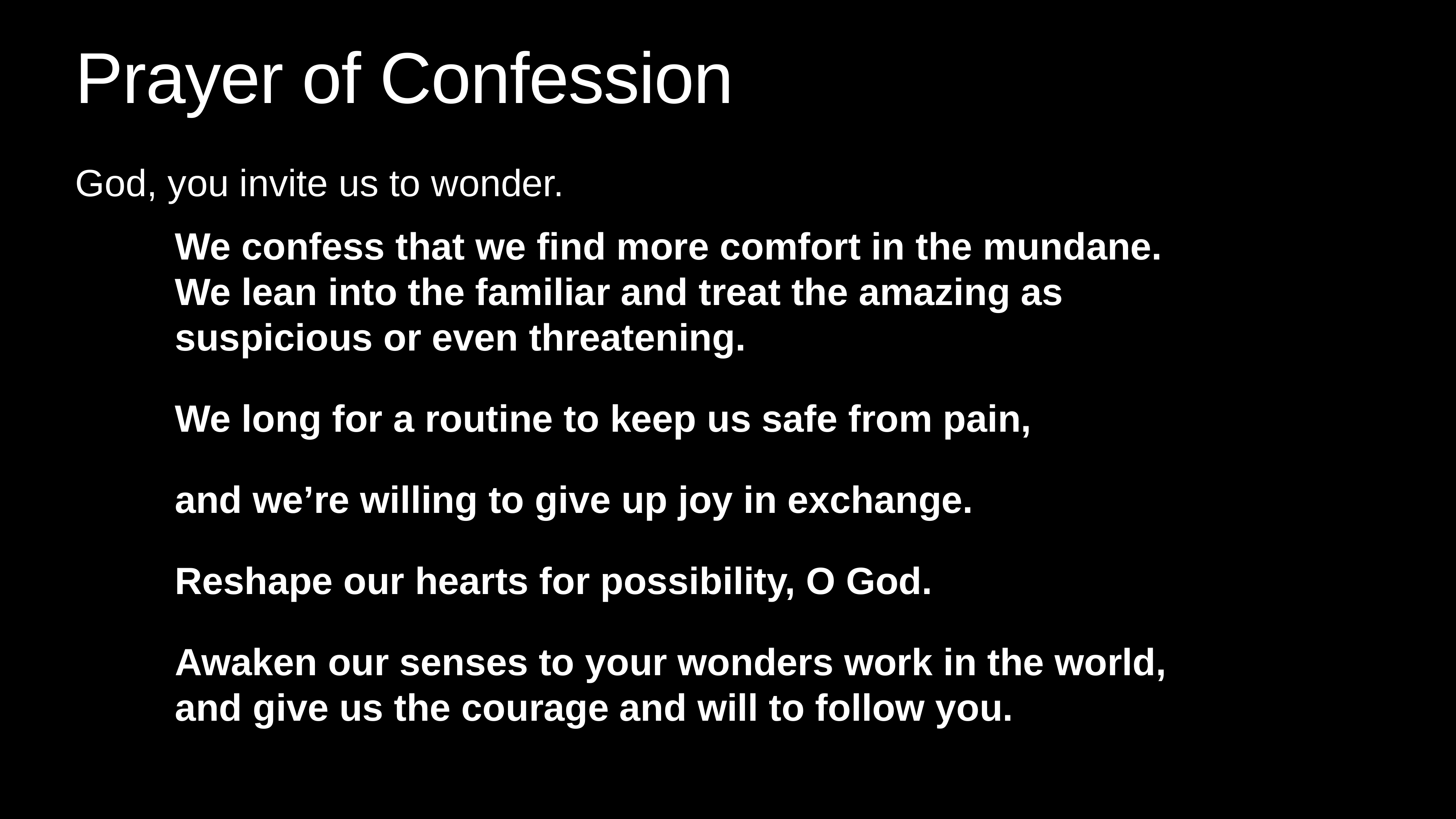

# Prayer of Confession
God, you invite us to wonder.
We confess that we find more comfort in the mundane. We lean into the familiar and treat the amazing as suspicious or even threatening.
We long for a routine to keep us safe from pain,
and we’re willing to give up joy in exchange.
Reshape our hearts for possibility, O God.
Awaken our senses to your wonders work in the world, and give us the courage and will to follow you.